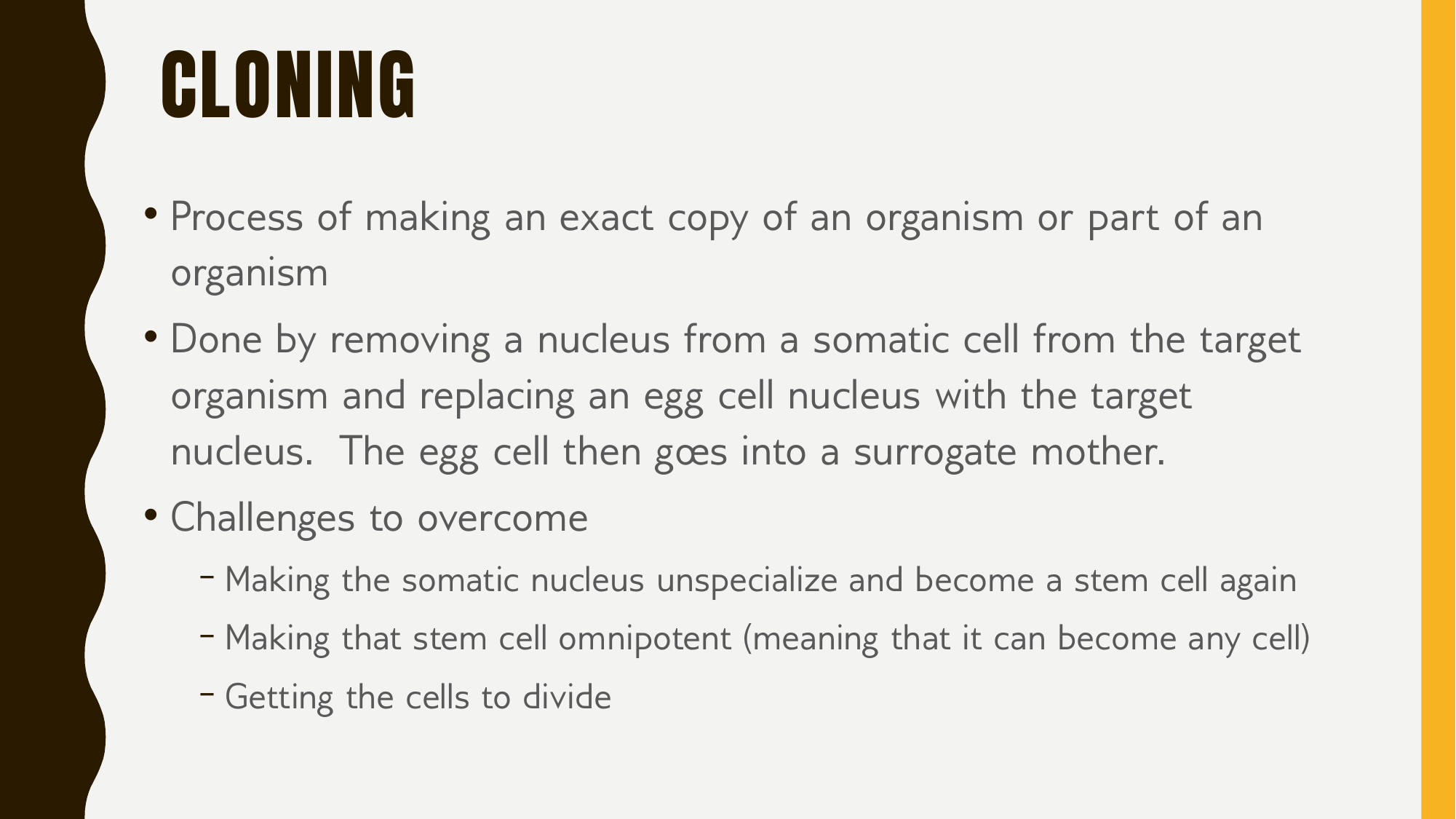

# Cloning
Process of making an exact copy of an organism or part of an organism
Done by removing a nucleus from a somatic cell from the target organism and replacing an egg cell nucleus with the target nucleus.  The egg cell then goes into a surrogate mother.
Challenges to overcome
Making the somatic nucleus unspecialize and become a stem cell again
Making that stem cell omnipotent (meaning that it can become any cell)
Getting the cells to divide